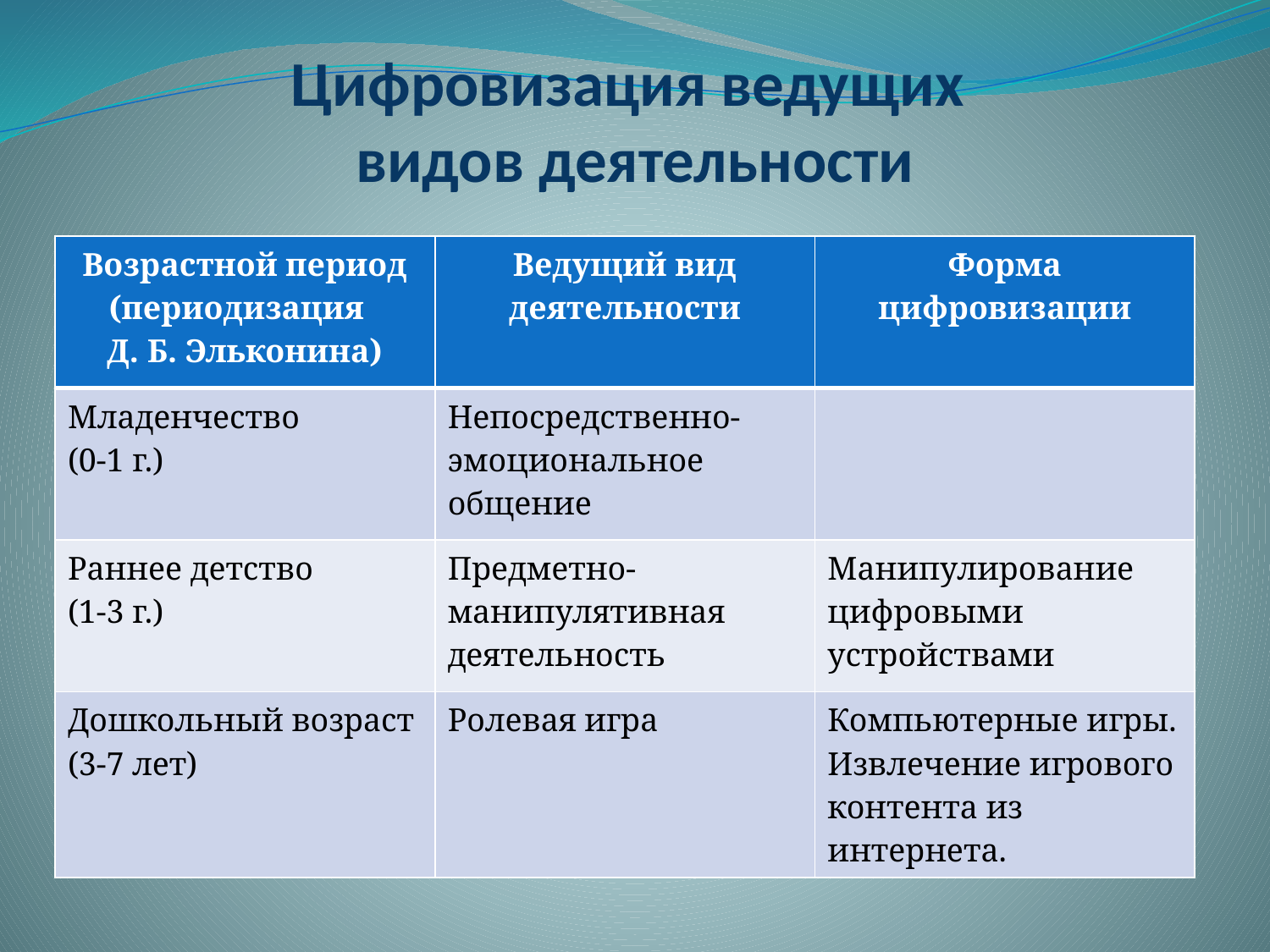

# Цифровизация ведущих видов деятельности
| Возрастной период (периодизация Д. Б. Эльконина) | Ведущий вид деятельности | Форма цифровизации |
| --- | --- | --- |
| Младенчество (0-1 г.) | Непосредственно-эмоциональное общение |  |
| Раннее детство (1-3 г.) | Предметно-манипулятивная деятельность | Манипулирование цифровыми устройствами |
| Дошкольный возраст (3-7 лет) | Ролевая игра | Компьютерные игры. Извлечение игрового контента из интернета. |